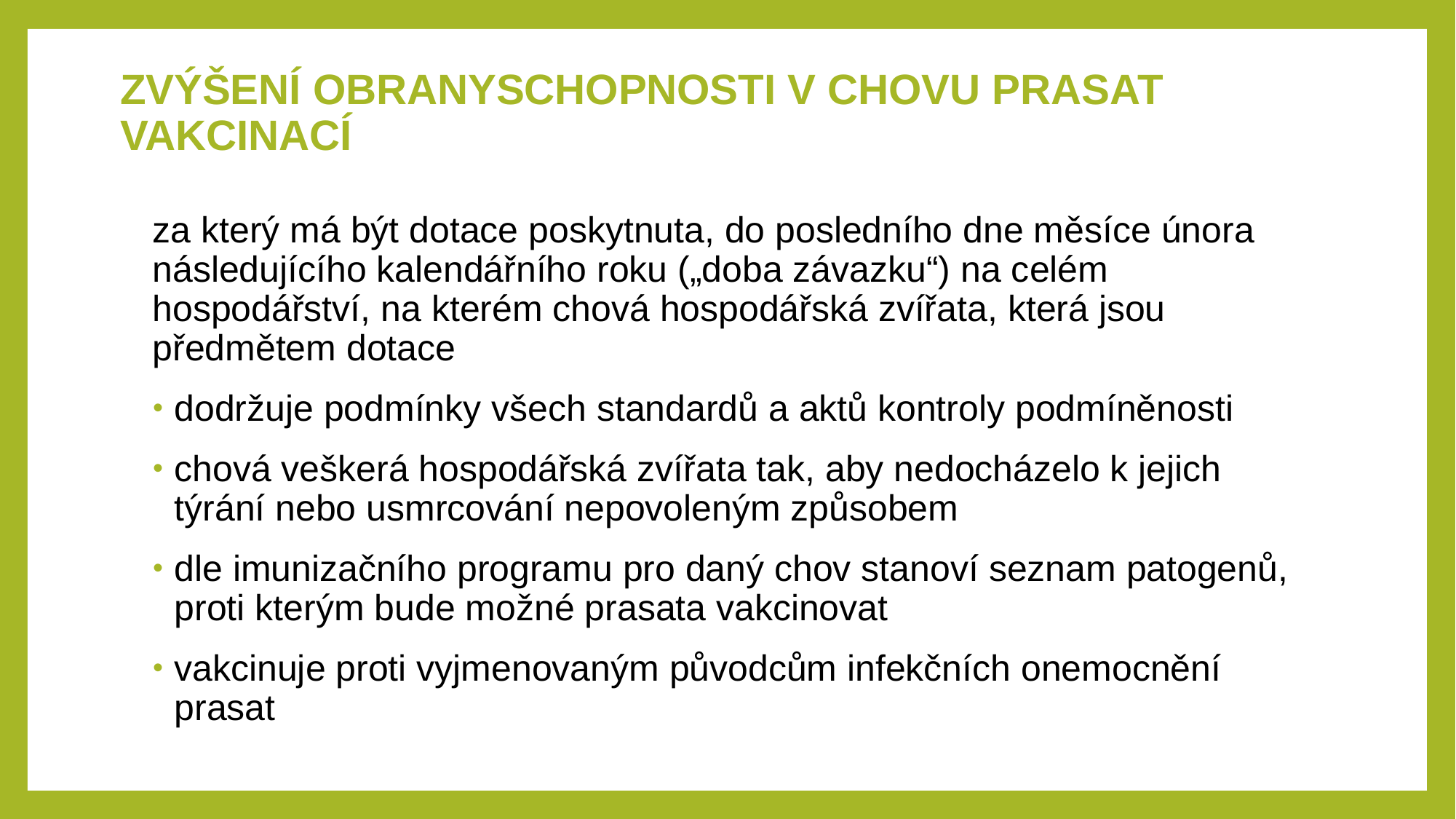

ZVÝŠENÍ OBRANYSCHOPNOSTI V CHOVU PRASAT VAKCINACÍ

za který má být dotace poskytnuta, do posledního dne měsíce února následujícího kalendářního roku („doba závazku“) na celém hospodářství, na kterém chová hospodářská zvířata, která jsou předmětem dotace
dodržuje podmínky všech standardů a aktů kontroly podmíněnosti
chová veškerá hospodářská zvířata tak, aby nedocházelo k jejich týrání nebo usmrcování nepovoleným způsobem
dle imunizačního programu pro daný chov stanoví seznam patogenů, proti kterým bude možné prasata vakcinovat
vakcinuje proti vyjmenovaným původcům infekčních onemocnění prasat